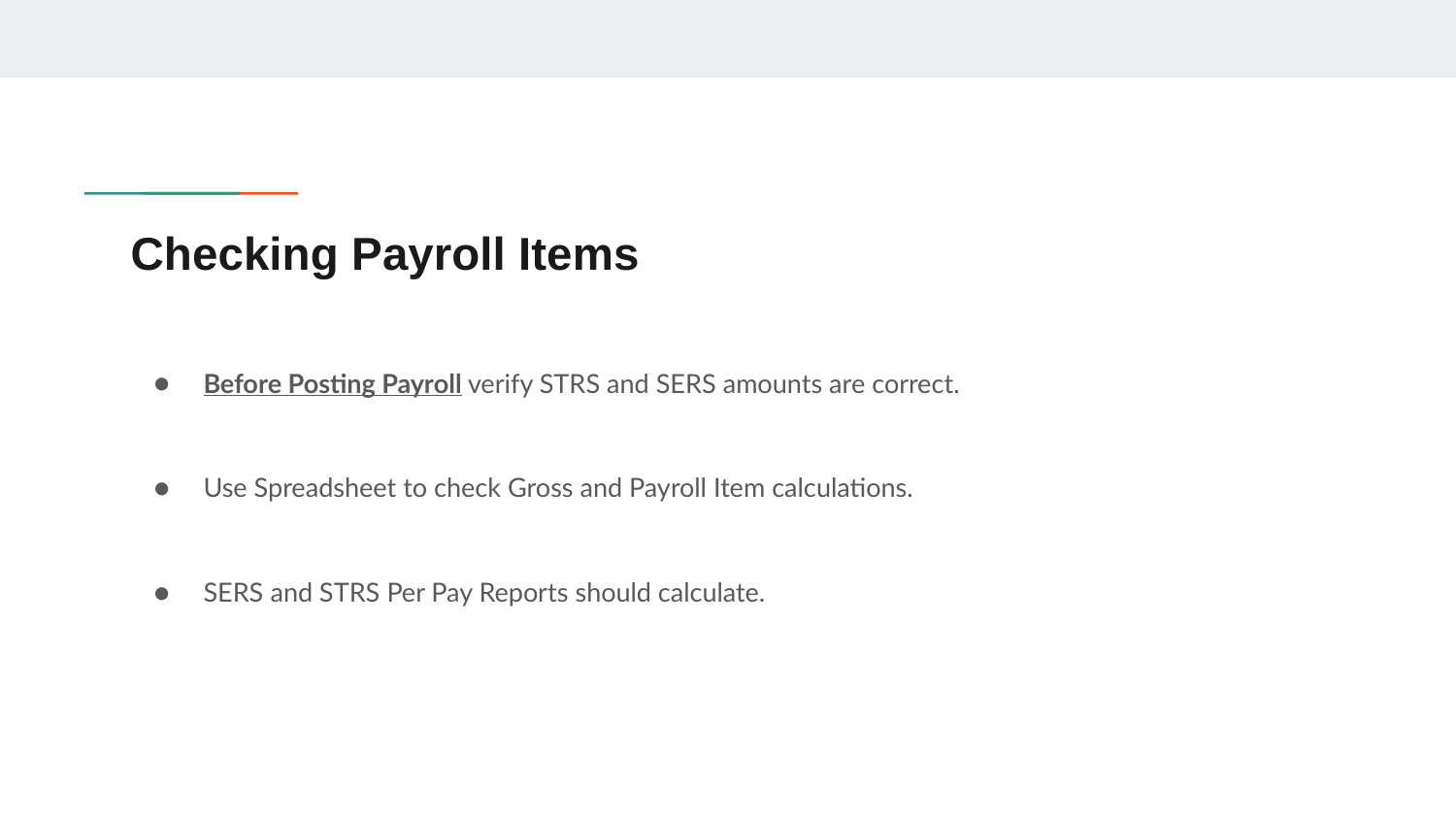

# Checking Payroll Items
Before Posting Payroll verify STRS and SERS amounts are correct.

Use Spreadsheet to check Gross and Payroll Item calculations.

SERS and STRS Per Pay Reports should calculate.